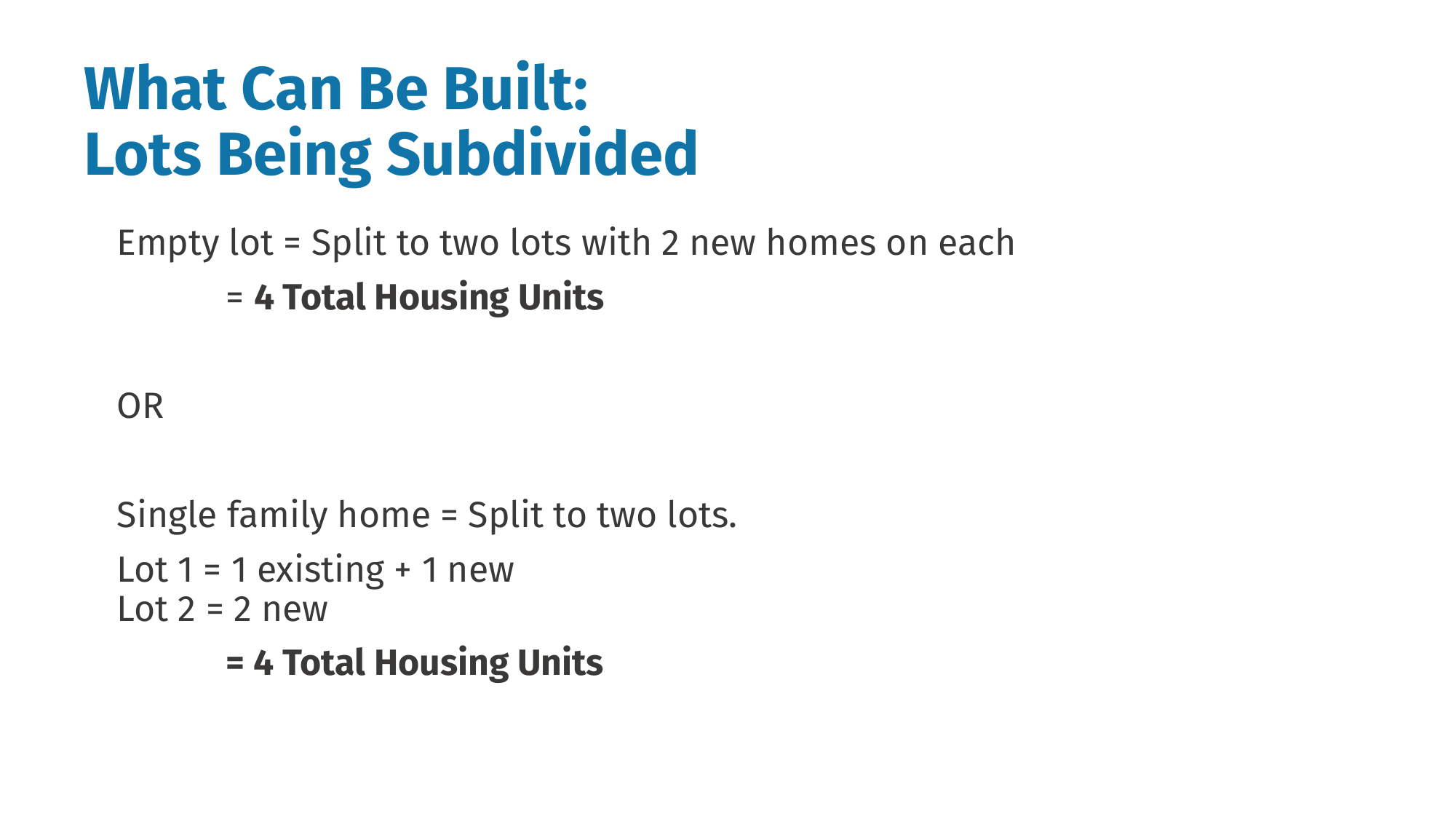

# What Can Be Built: Lots Being Subdivided
Empty lot = Split to two lots with 2 new homes on each
	= 4 Total Housing Units

OR

Single family home = Split to two lots.
Lot 1 = 1 existing + 1 new
Lot 2 = 2 new
	= 4 Total Housing Units